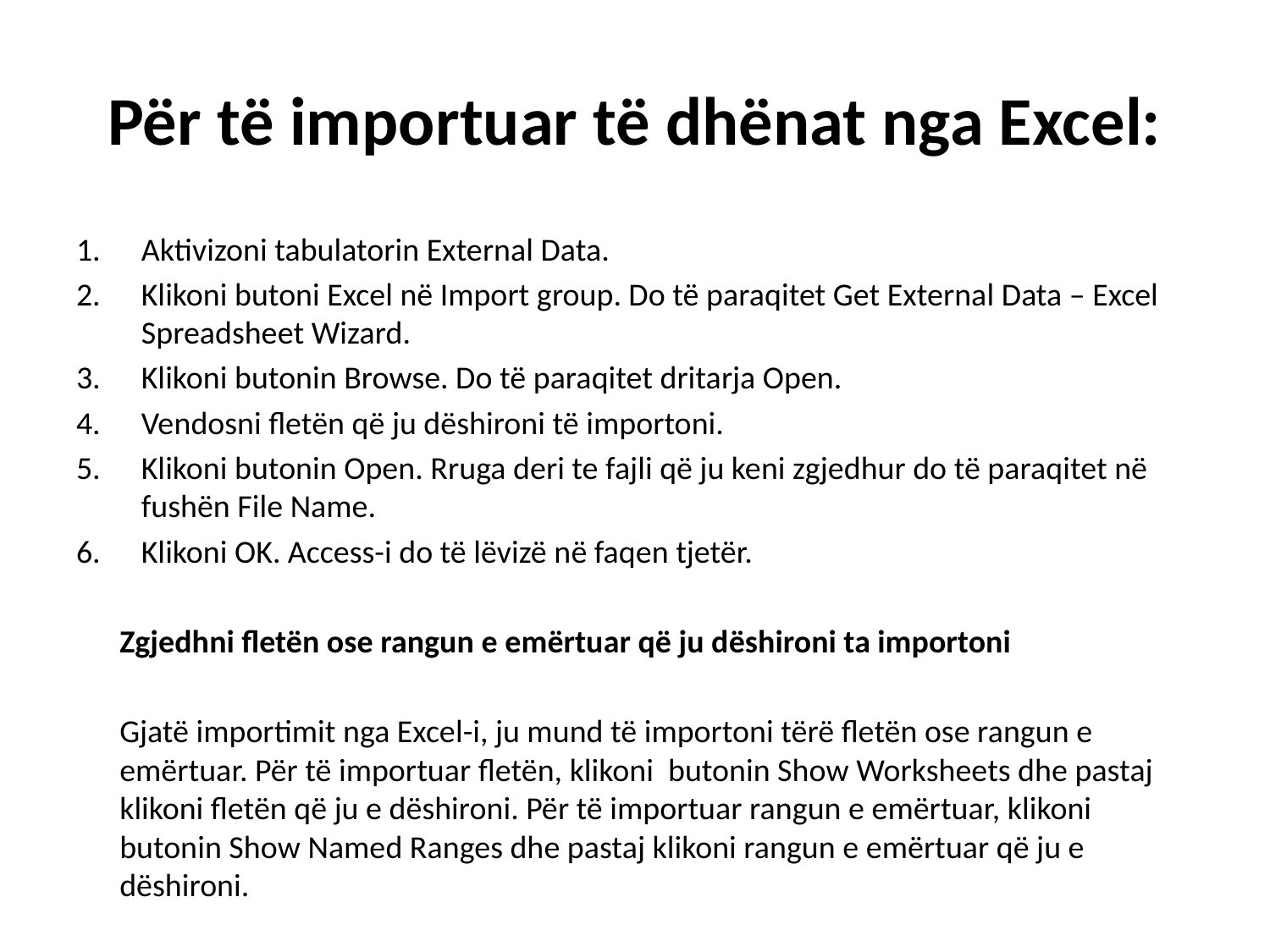

# Për të importuar të dhënat nga Excel:
Aktivizoni tabulatorin External Data.
Klikoni butoni Excel në Import group. Do të paraqitet Get External Data – Excel Spreadsheet Wizard.
Klikoni butonin Browse. Do të paraqitet dritarja Open.
Vendosni fletën që ju dëshironi të importoni.
Klikoni butonin Open. Rruga deri te fajli që ju keni zgjedhur do të paraqitet në fushën File Name.
Klikoni OK. Access-i do të lëvizë në faqen tjetër.

	Zgjedhni fletën ose rangun e emërtuar që ju dëshironi ta importoni

	Gjatë importimit nga Excel-i, ju mund të importoni tërë fletën ose rangun e emërtuar. Për të importuar fletën, klikoni  butonin Show Worksheets dhe pastaj klikoni fletën që ju e dëshironi. Për të importuar rangun e emërtuar, klikoni butonin Show Named Ranges dhe pastaj klikoni rangun e emërtuar që ju e dëshironi.